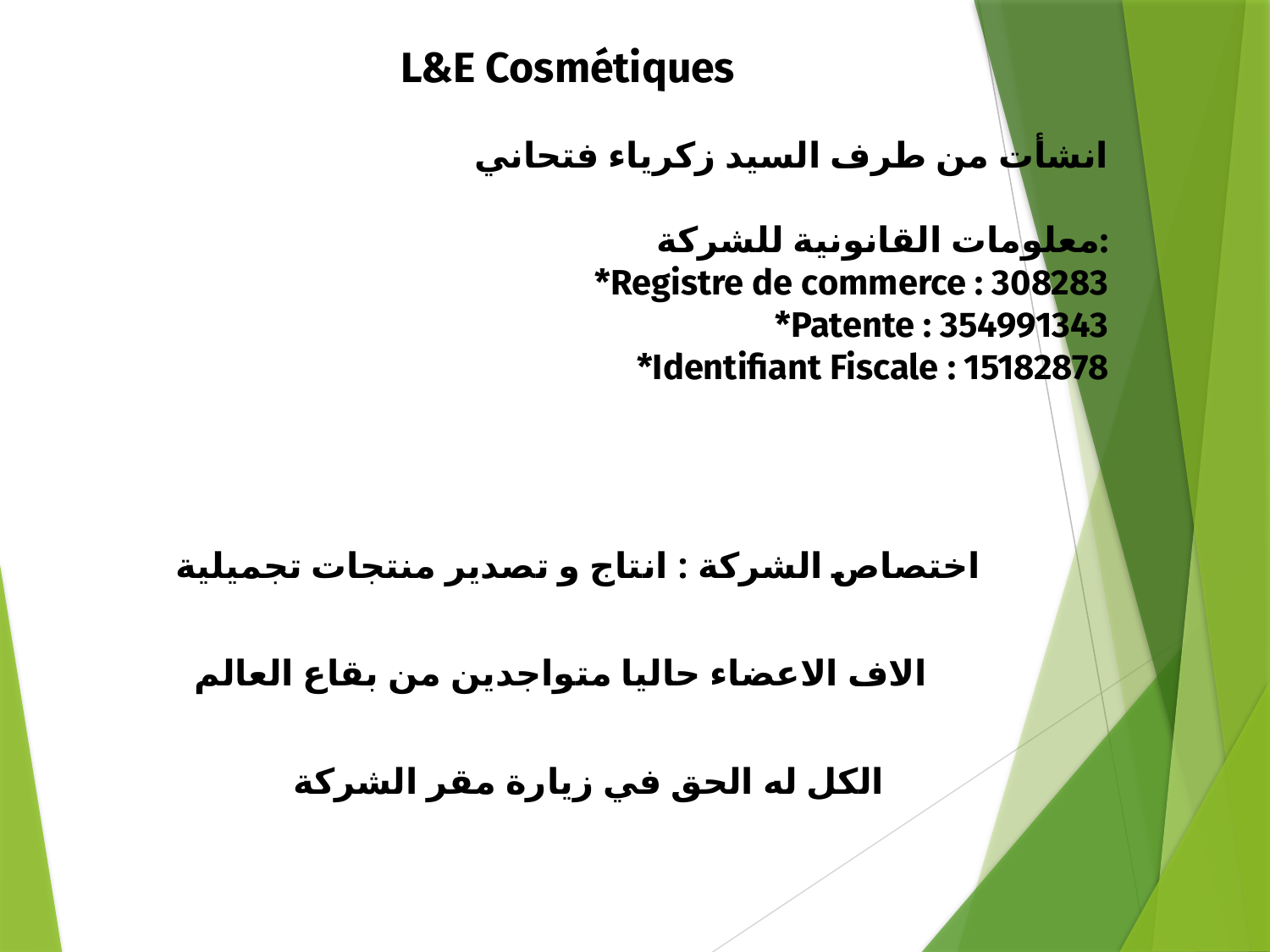

L&E Cosmétiques
انشأت من طرف السيد زكرياء فتحاني
معلومات القانونية للشركة:
*Registre de commerce : 308283
*Patente : 354991343
*Identifiant Fiscale : 15182878
اختصاص الشركة : انتاج و تصدير منتجات تجميلية
الاف الاعضاء حاليا متواجدين من بقاع العالم
الكل له الحق في زيارة مقر الشركة